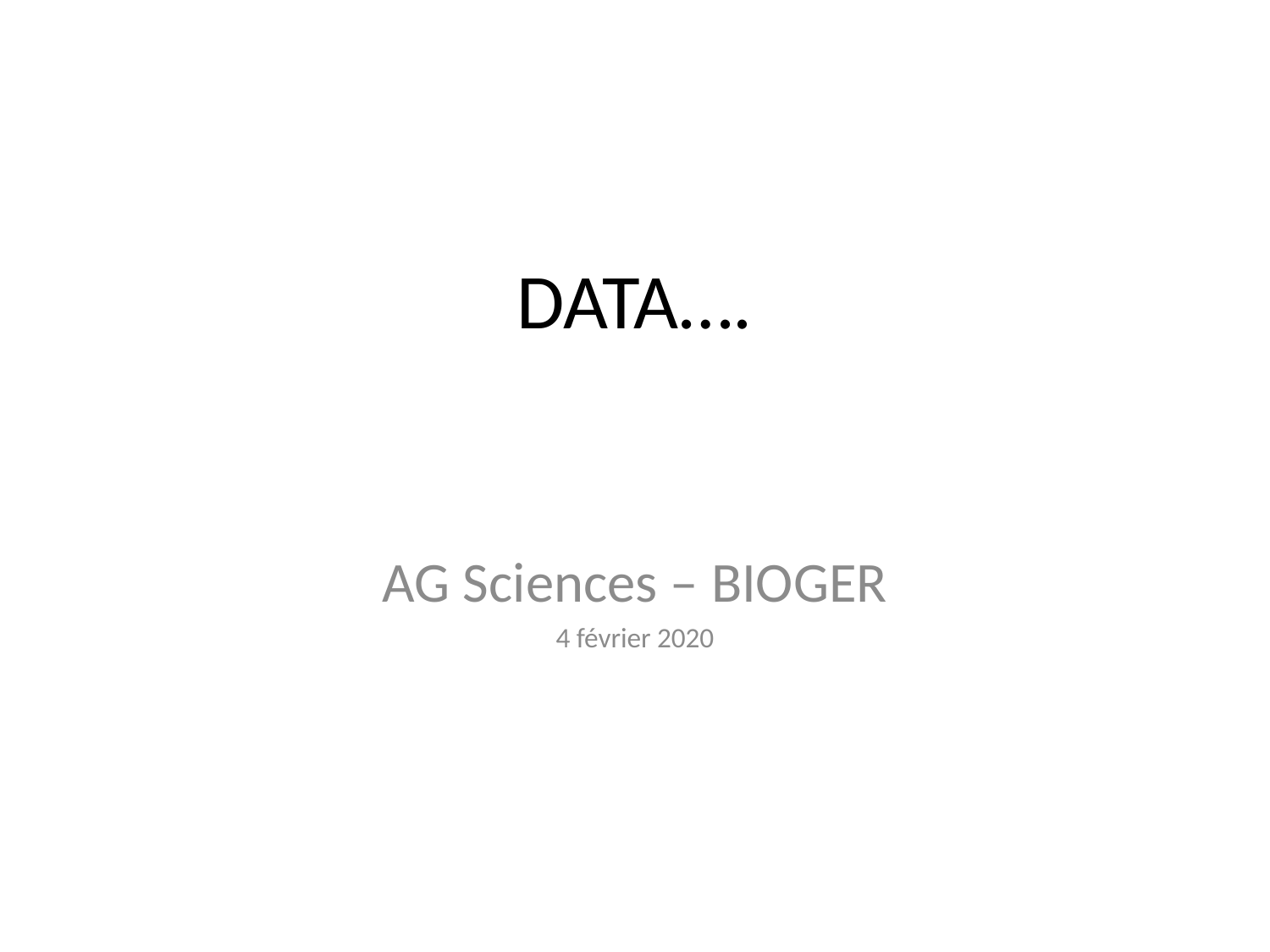

# DATA….
AG Sciences – BIOGER
4 février 2020